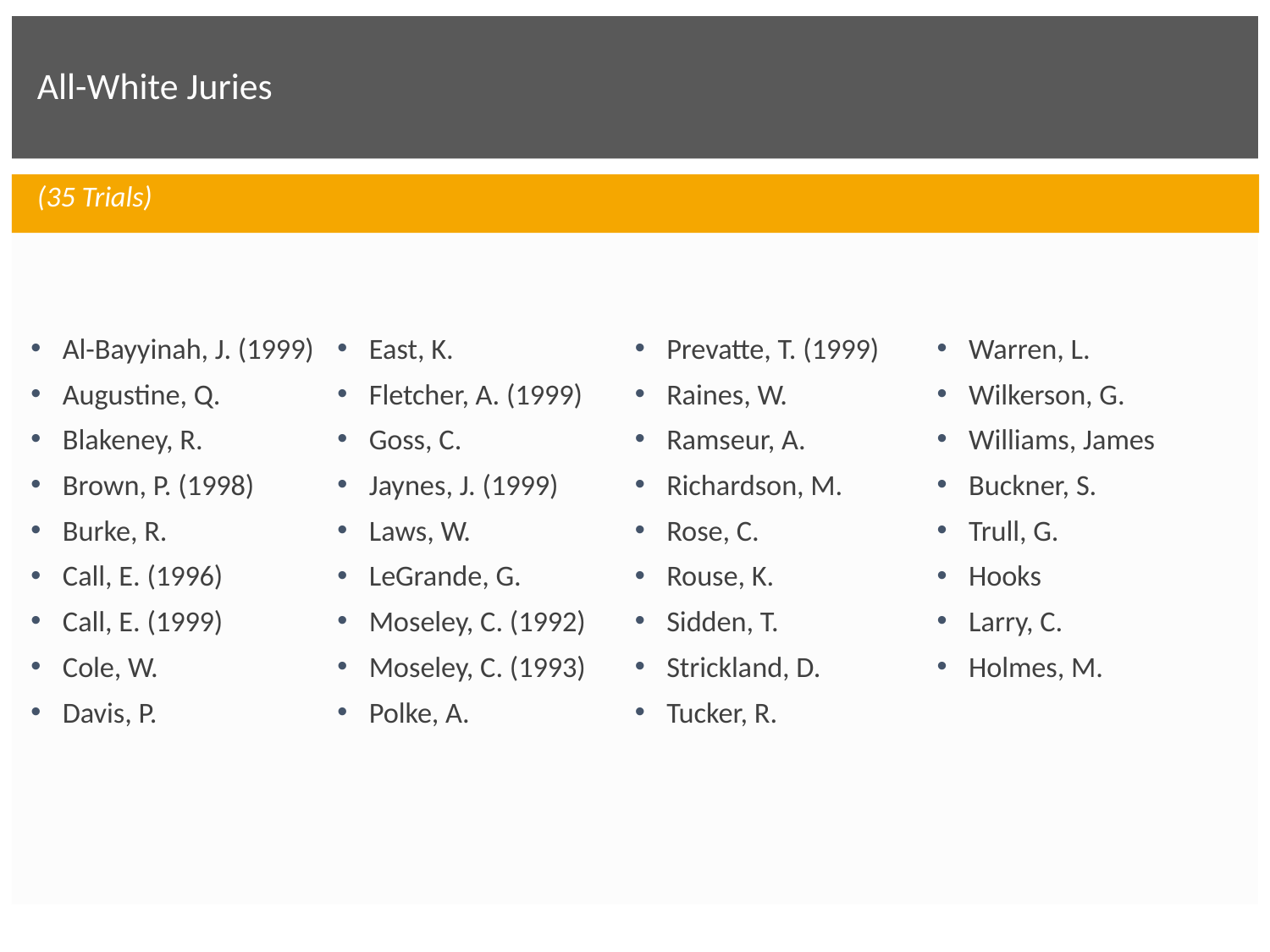

# All-White Juries
(35 Trials)
Al-Bayyinah, J. (1999)
Augustine, Q.
Blakeney, R.
Brown, P. (1998)
Burke, R.
Call, E. (1996)
Call, E. (1999)
Cole, W.
Davis, P.

East, K.
Fletcher, A. (1999)
Goss, C.
Jaynes, J. (1999)
Laws, W.
LeGrande, G.
Moseley, C. (1992)
Moseley, C. (1993)
Polke, A.

Prevatte, T. (1999)
Raines, W.
Ramseur, A.
Richardson, M.
Rose, C.
Rouse, K.
Sidden, T.
Strickland, D.
Tucker, R.

Warren, L.
Wilkerson, G.
Williams, James
Buckner, S.
Trull, G.
Hooks
Larry, C.
Holmes, M.